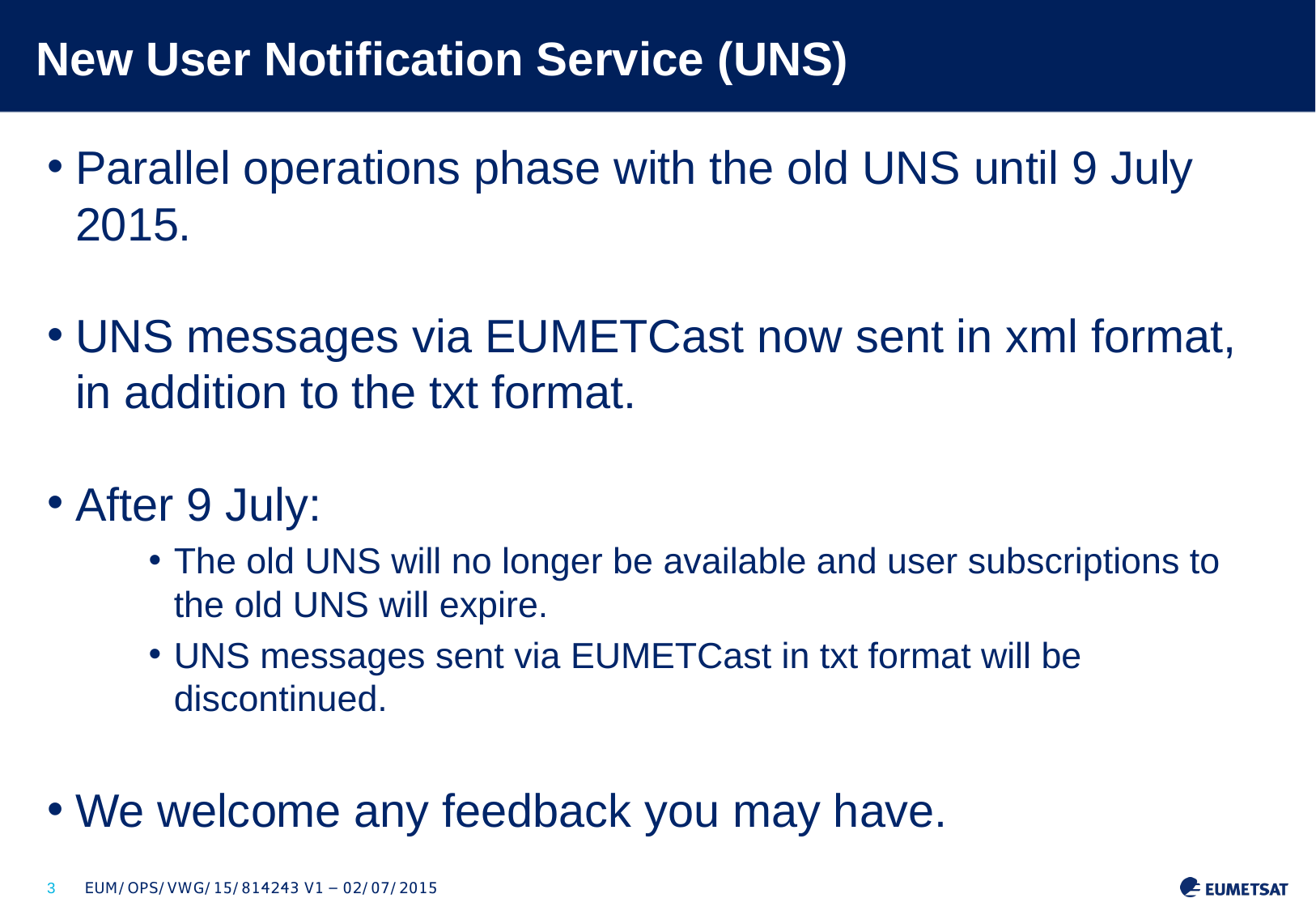

# New User Notification Service (UNS)
Parallel operations phase with the old UNS until 9 July 2015.

UNS messages via EUMETCast now sent in xml format, in addition to the txt format.

After 9 July:
The old UNS will no longer be available and user subscriptions to the old UNS will expire.
UNS messages sent via EUMETCast in txt format will be discontinued.

We welcome any feedback you may have.